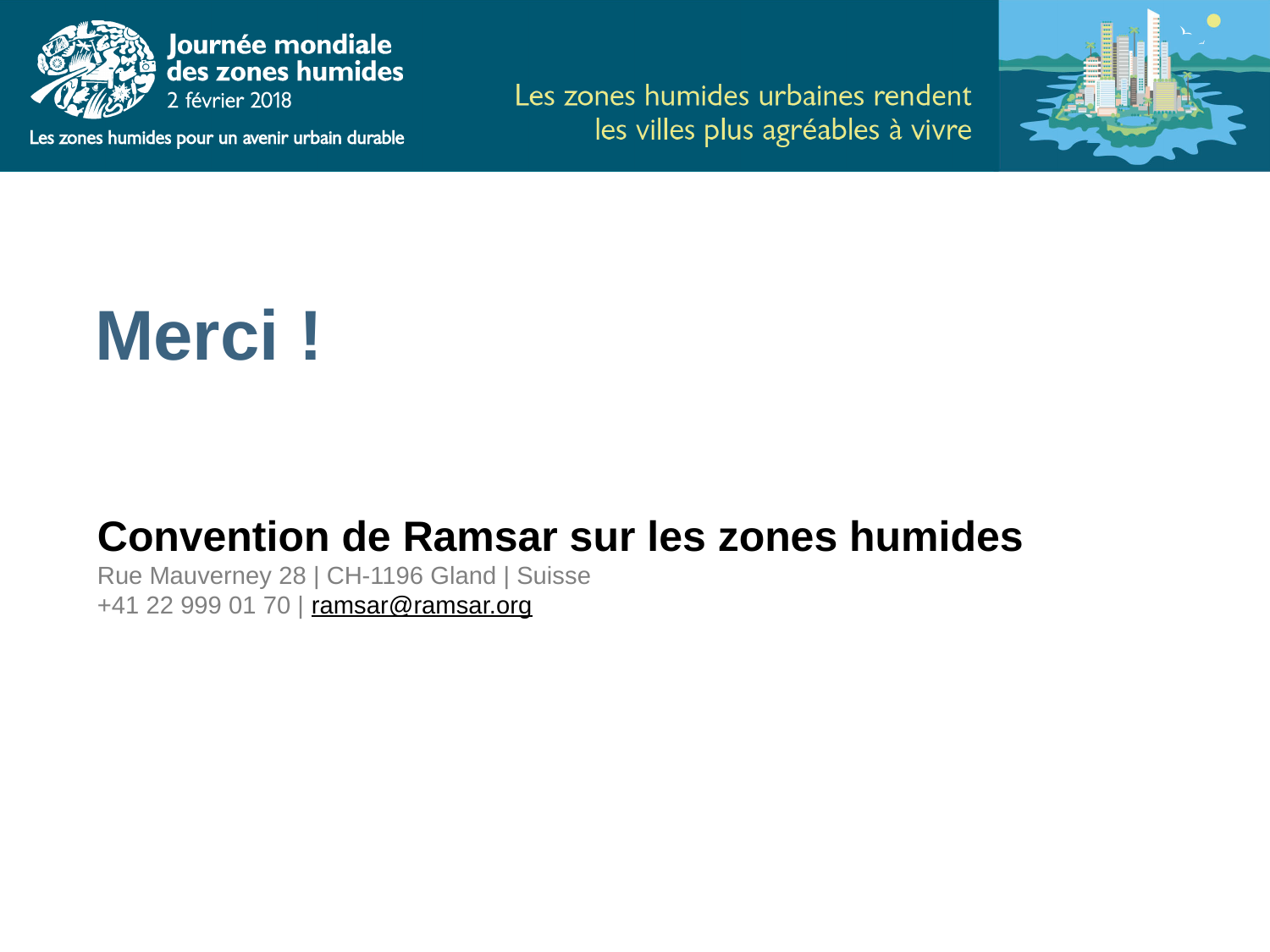

# Merci !
Convention de Ramsar sur les zones humides
Rue Mauverney 28 | CH-1196 Gland | Suisse
+41 22 999 01 70 | ramsar@ramsar.org